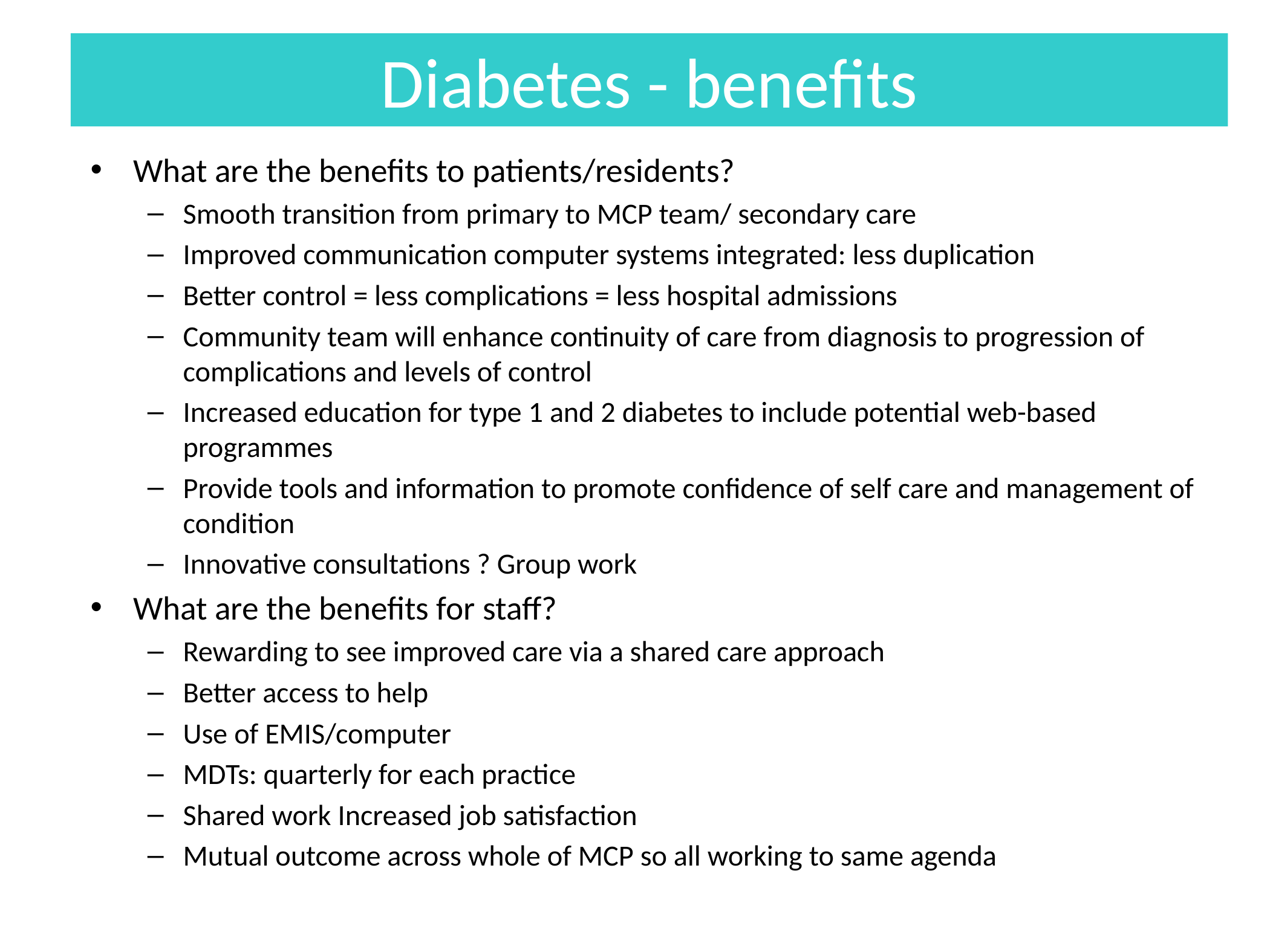

# Diabetes - benefits
What are the benefits to patients/residents?
Smooth transition from primary to MCP team/ secondary care
Improved communication computer systems integrated: less duplication
Better control = less complications = less hospital admissions
Community team will enhance continuity of care from diagnosis to progression of complications and levels of control
Increased education for type 1 and 2 diabetes to include potential web-based programmes
Provide tools and information to promote confidence of self care and management of condition
Innovative consultations ? Group work
What are the benefits for staff?
Rewarding to see improved care via a shared care approach
Better access to help
Use of EMIS/computer
MDTs: quarterly for each practice
Shared work Increased job satisfaction
Mutual outcome across whole of MCP so all working to same agenda